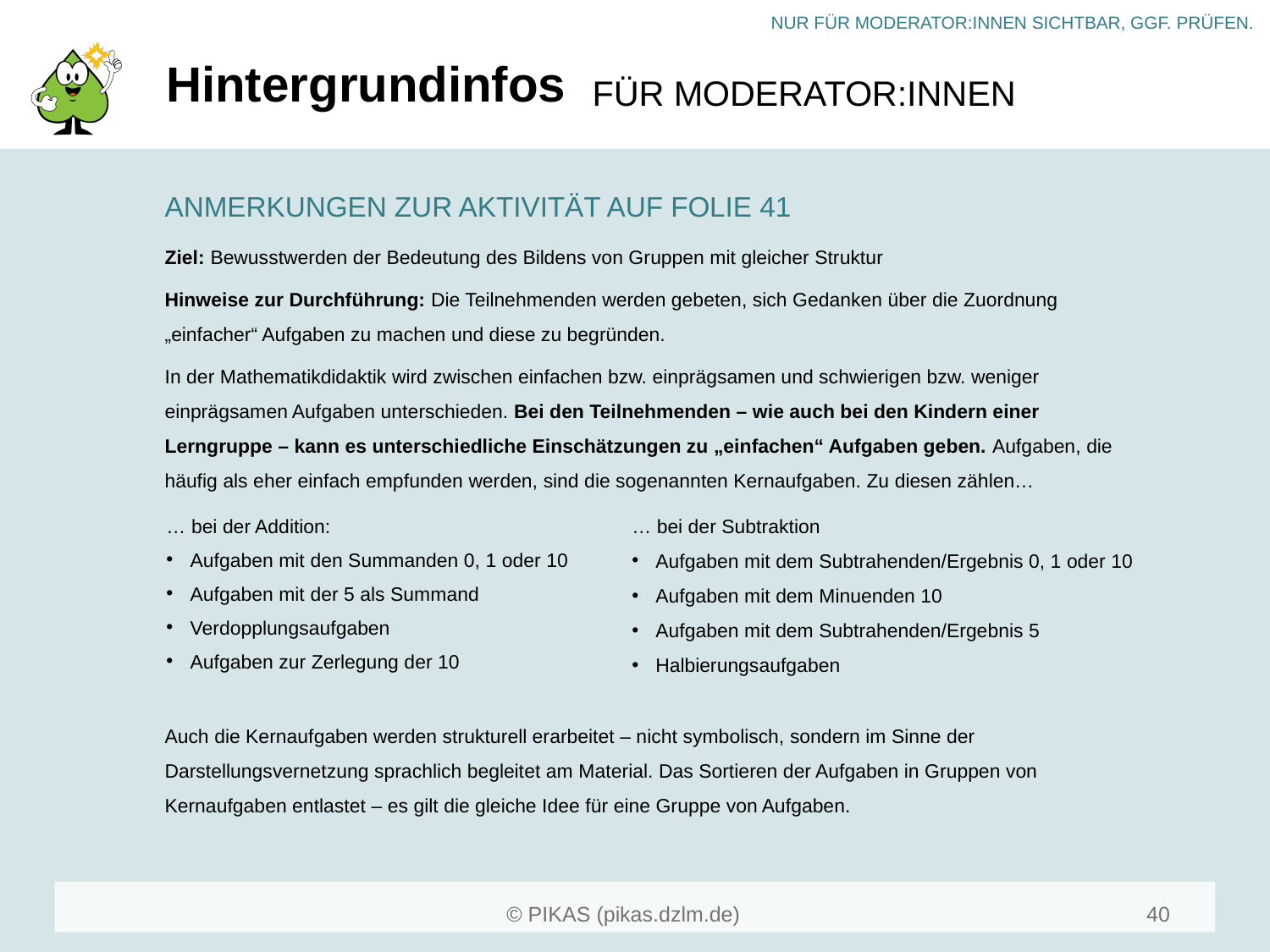

# Hintergrundinfos
ANMERKUNGEN ZUR AKTIVITÄT AUF FOLIE 41
Ziel: Bewusstwerden der Bedeutung des Bildens von Gruppen mit gleicher Struktur
Hinweise zur Durchführung: Die Teilnehmenden werden gebeten, sich Gedanken über die Zuordnung „einfacher“ Aufgaben zu machen und diese zu begründen.
In der Mathematikdidaktik wird zwischen einfachen bzw. einprägsamen und schwierigen bzw. weniger einprägsamen Aufgaben unterschieden. Bei den Teilnehmenden – wie auch bei den Kindern einer Lerngruppe – kann es unterschiedliche Einschätzungen zu „einfachen“ Aufgaben geben. Aufgaben, die häufig als eher einfach empfunden werden, sind die sogenannten Kernaufgaben. Zu diesen zählen…

Auch die Kernaufgaben werden strukturell erarbeitet – nicht symbolisch, sondern im Sinne der Darstellungsvernetzung sprachlich begleitet am Material. Das Sortieren der Aufgaben in Gruppen von Kernaufgaben entlastet – es gilt die gleiche Idee für eine Gruppe von Aufgaben.

… bei der Addition:
Aufgaben mit den Summanden 0, 1 oder 10
Aufgaben mit der 5 als Summand
Verdopplungsaufgaben
Aufgaben zur Zerlegung der 10
… bei der Subtraktion
Aufgaben mit dem Subtrahenden/Ergebnis 0, 1 oder 10
Aufgaben mit dem Minuenden 10
Aufgaben mit dem Subtrahenden/Ergebnis 5
Halbierungsaufgaben

40